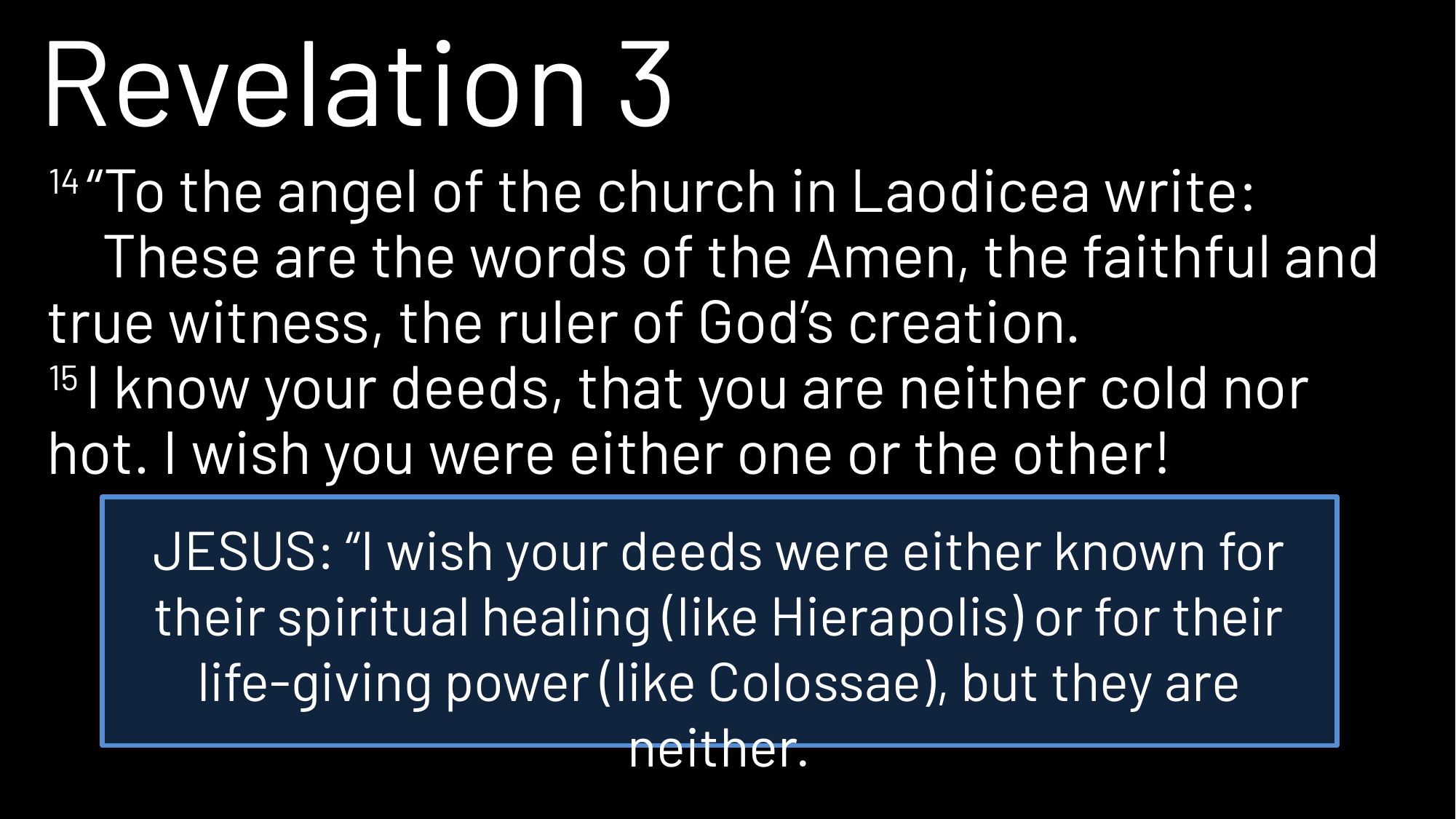

Revelation 3
14 “To the angel of the church in Laodicea write:
These are the words of the Amen, the faithful and true witness, the ruler of God’s creation.
15 I know your deeds, that you are neither cold nor hot. I wish you were either one or the other!

JESUS: “I wish your deeds were either known for their spiritual healing (like Hierapolis) or for their life-giving power (like Colossae), but they are neither.